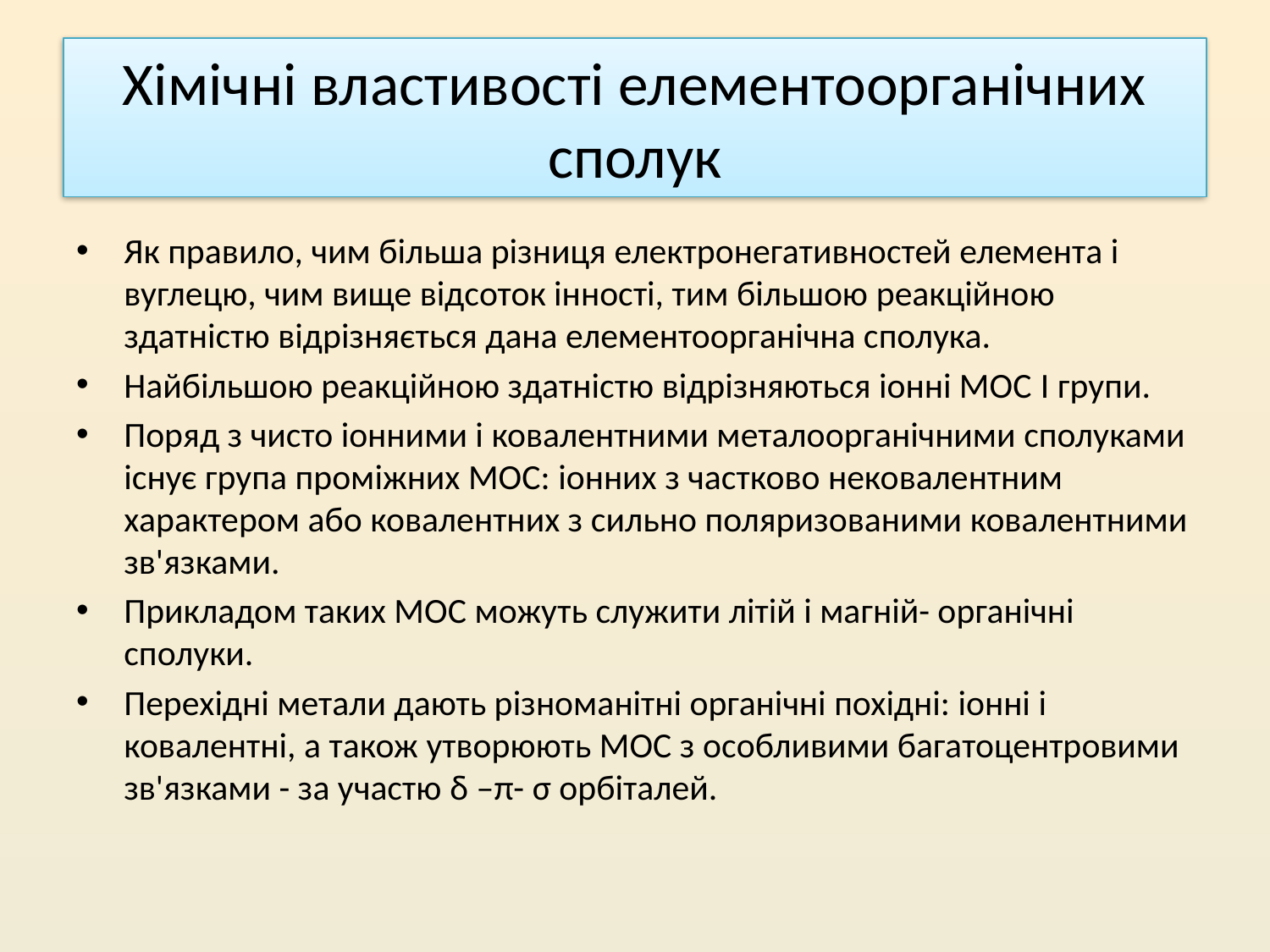

# Хімічні властивості елементоорганічних сполук
Як правило, чим більша різниця електронегативностей елемента і вуглецю, чим вище відсоток інності, тим більшою реакційною здатністю відрізняється дана елементоорганічна сполука.
Найбільшою реакційною здатністю відрізняються іонні МОС I групи.
Поряд з чисто іонними і ковалентними металоорганічними сполуками існує група проміжних МОС: іонних з частково нековалентним характером або ковалентних з сильно поляризованими ковалентними зв'язками.
Прикладом таких МОС можуть служити літій і магній- органічні сполуки.
Перехідні метали дають різноманітні органічні похідні: іонні і ковалентні, а також утворюють МОС з особливими багатоцентровими зв'язками - за участю δ –π- σ орбіталей.